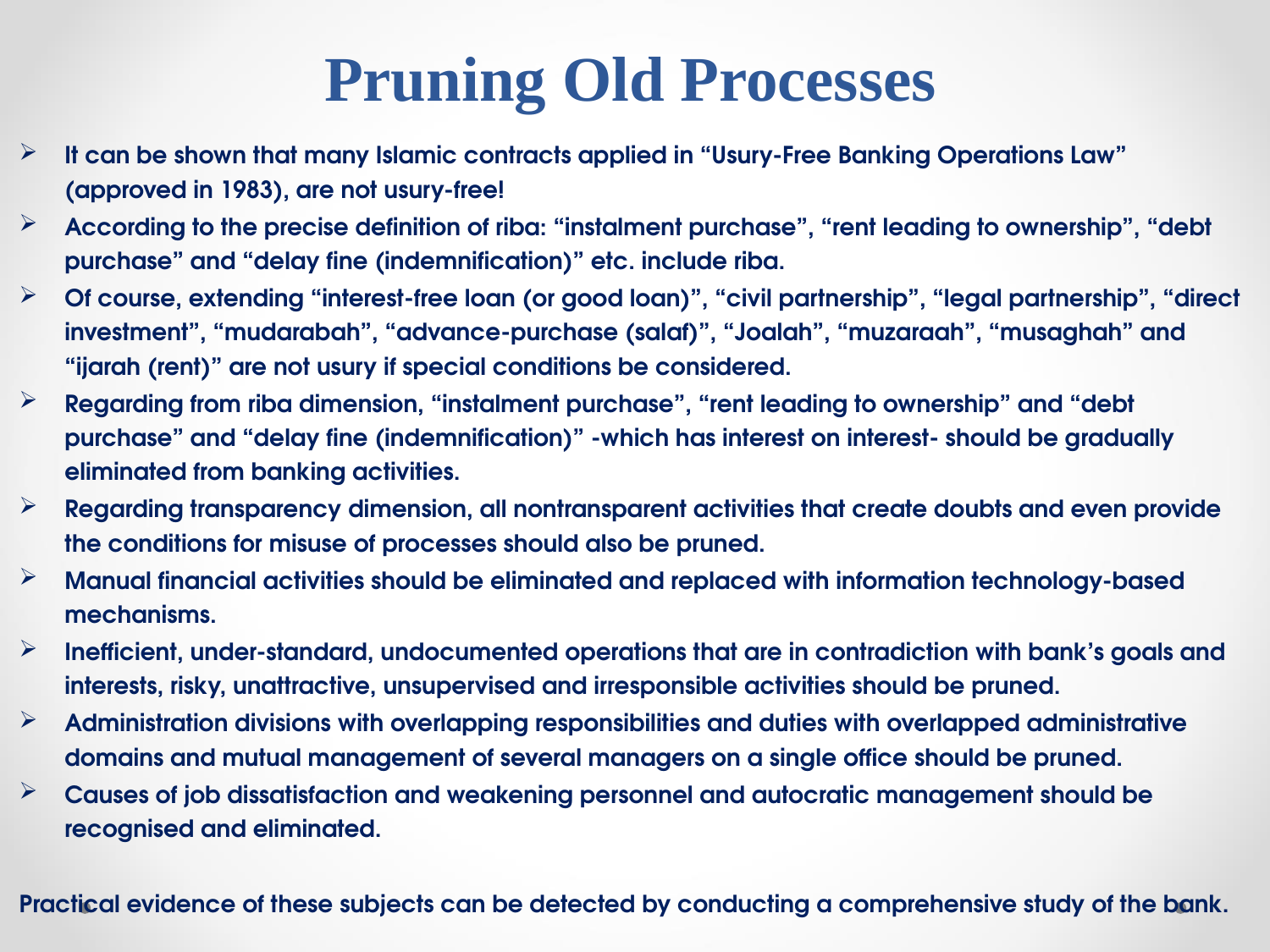

# Pruning Old Processes
It can be shown that many Islamic contracts applied in “Usury-Free Banking Operations Law” (approved in 1983), are not usury-free!
According to the precise definition of riba: “instalment purchase”, “rent leading to ownership”, “debt purchase” and “delay fine (indemnification)” etc. include riba.
Of course, extending “interest-free loan (or good loan)”, “civil partnership”, “legal partnership”, “direct investment”, “mudarabah”, “advance-purchase (salaf)”, “Joalah”, “muzaraah”, “musaghah” and “ijarah (rent)” are not usury if special conditions be considered.
Regarding from riba dimension, “instalment purchase”, “rent leading to ownership” and “debt purchase” and “delay fine (indemnification)” -which has interest on interest- should be gradually eliminated from banking activities.
Regarding transparency dimension, all nontransparent activities that create doubts and even provide the conditions for misuse of processes should also be pruned.
Manual financial activities should be eliminated and replaced with information technology-based mechanisms.
Inefficient, under-standard, undocumented operations that are in contradiction with bank’s goals and interests, risky, unattractive, unsupervised and irresponsible activities should be pruned.
Administration divisions with overlapping responsibilities and duties with overlapped administrative domains and mutual management of several managers on a single office should be pruned.
Causes of job dissatisfaction and weakening personnel and autocratic management should be recognised and eliminated.

Practical evidence of these subjects can be detected by conducting a comprehensive study of the bank.